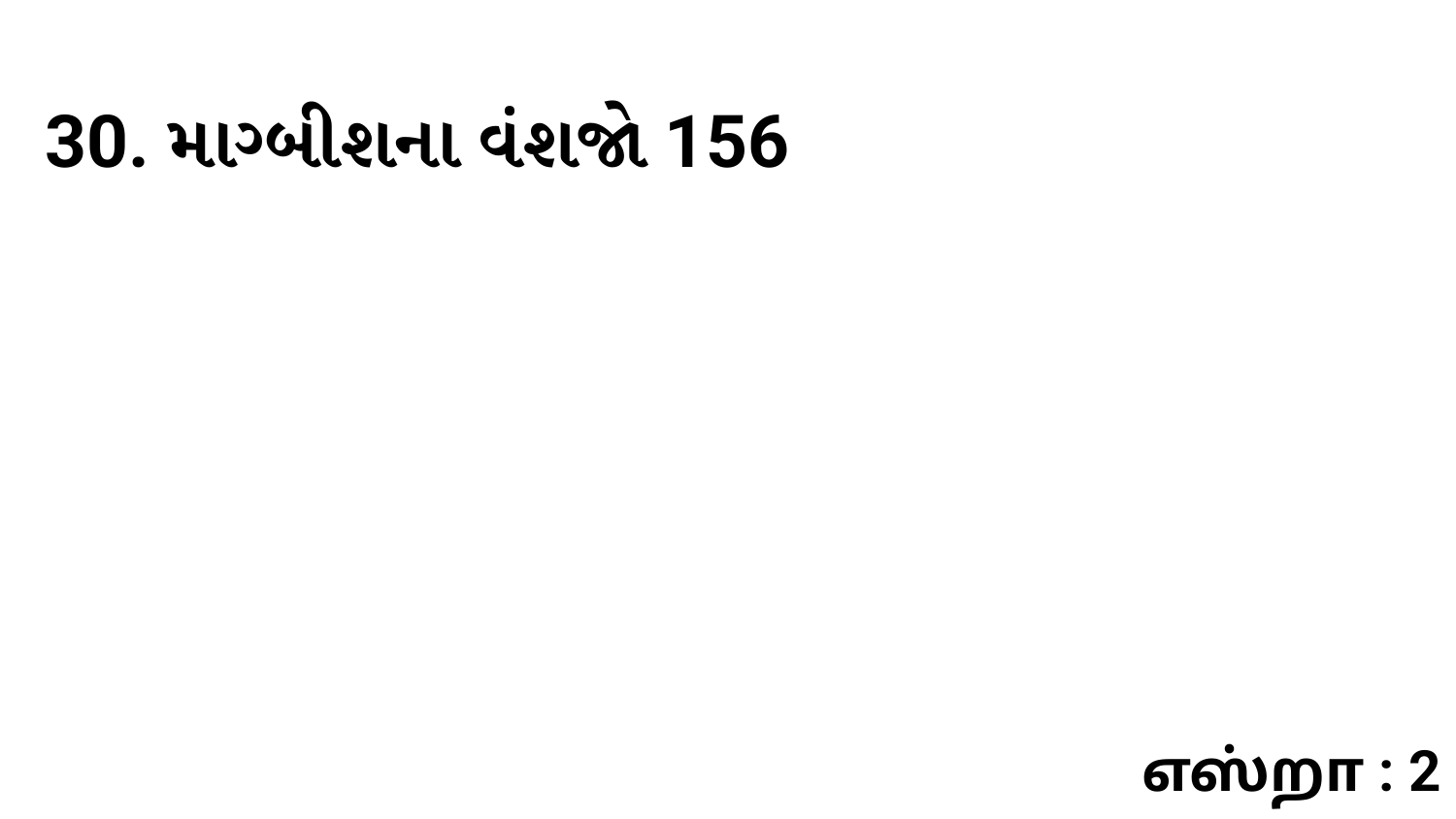

30. માગ્બીશના વંશજો 156
எஸ்றா : 2